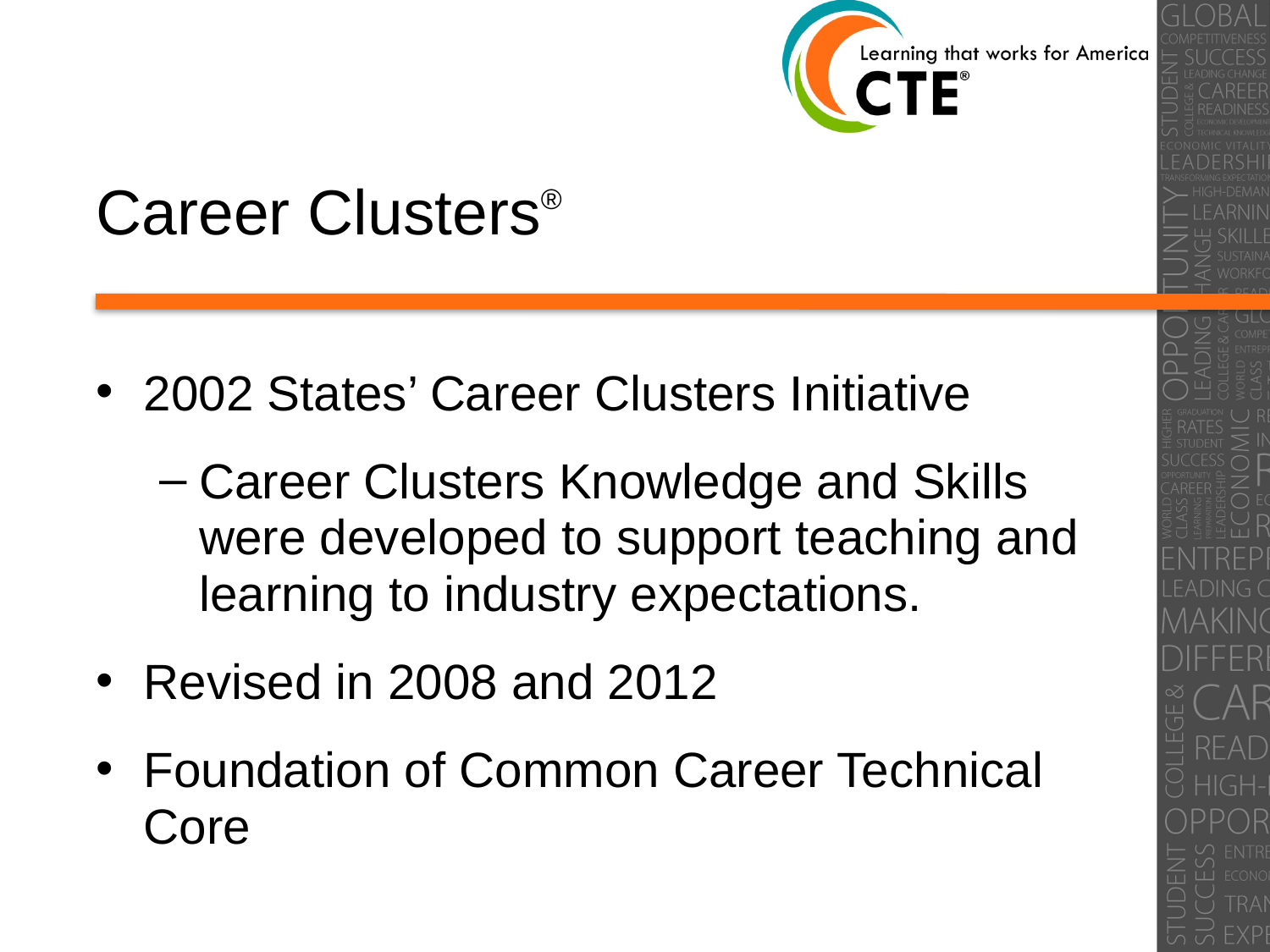

# Career Clusters®
2002 States’ Career Clusters Initiative
Career Clusters Knowledge and Skills were developed to support teaching and learning to industry expectations.
Revised in 2008 and 2012
Foundation of Common Career Technical Core